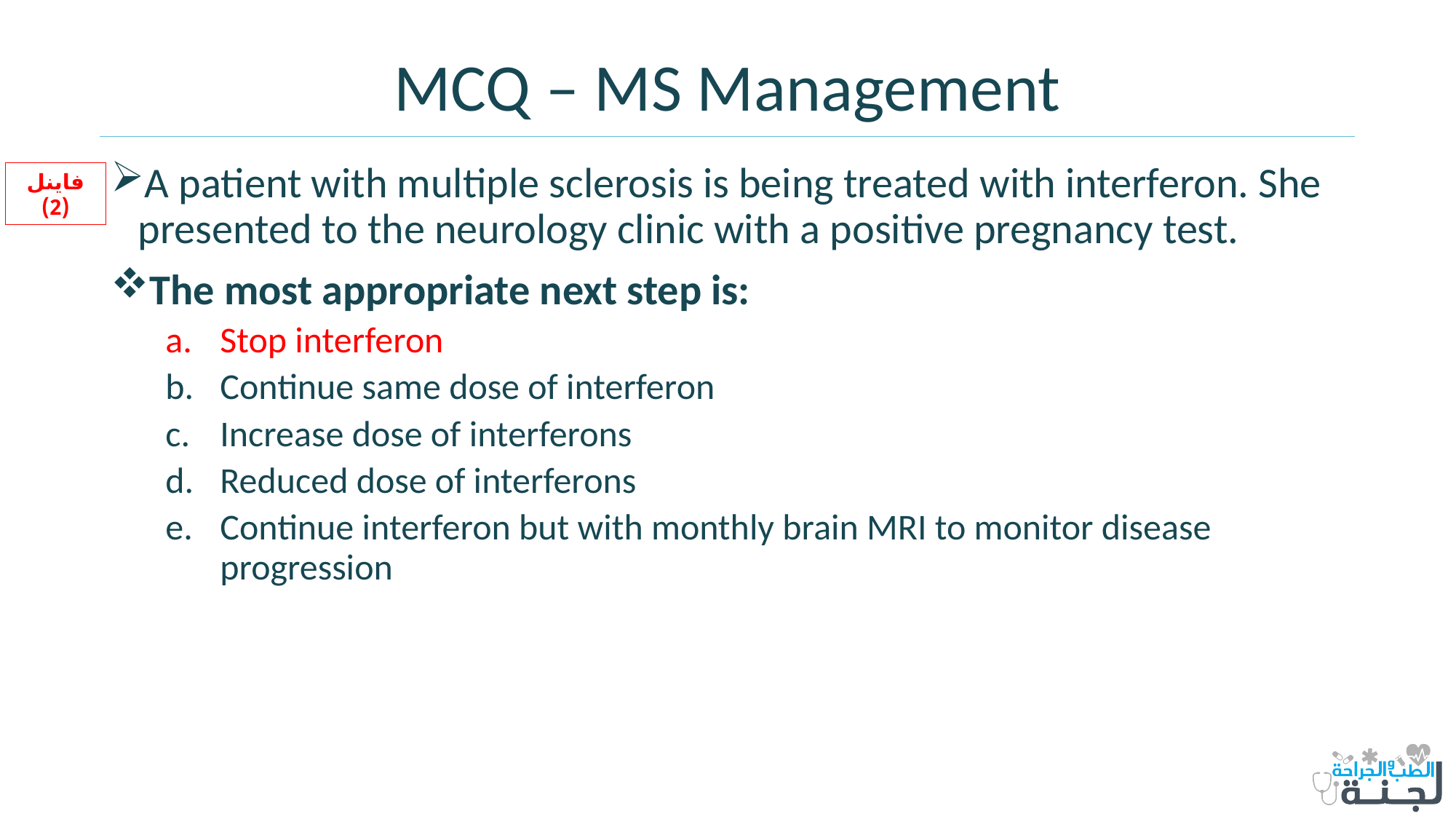

# MCQ – MS Management
A patient with multiple sclerosis is being treated with interferon. She presented to the neurology clinic with a positive pregnancy test.
The most appropriate next step is:
Stop interferon
Continue same dose of interferon
Increase dose of interferons
Reduced dose of interferons
Continue interferon but with monthly brain MRI to monitor disease progression
فاينل (2)